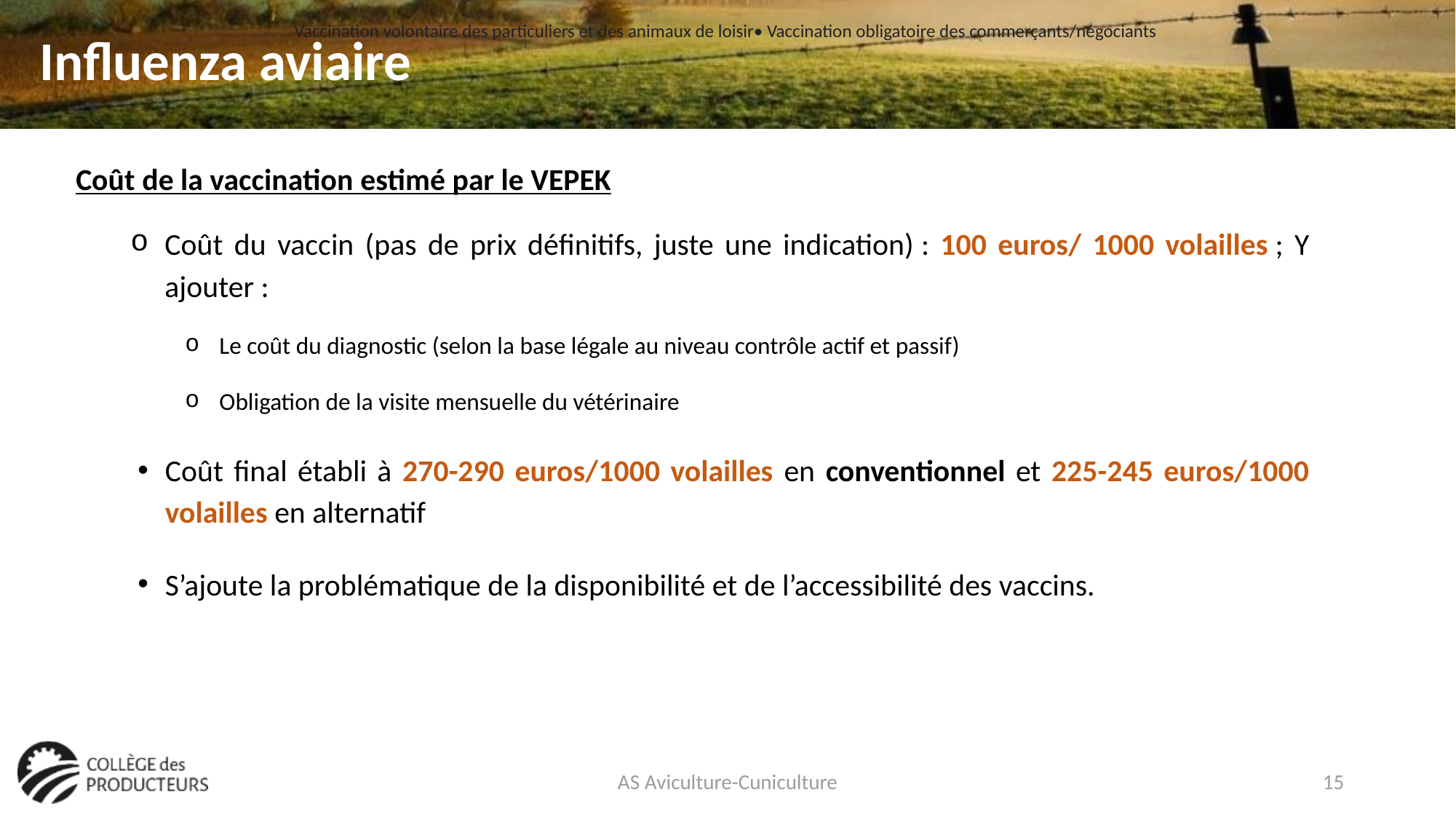

Vaccination volontaire des particuliers et des animaux de loisir• Vaccination obligatoire des commerçants/négociants
# Influenza aviaire
Coût de la vaccination estimé par le VEPEK
Coût du vaccin (pas de prix définitifs, juste une indication) : 100 euros/ 1000 volailles ; Y ajouter :
Le coût du diagnostic (selon la base légale au niveau contrôle actif et passif)
Obligation de la visite mensuelle du vétérinaire
Coût final établi à 270-290 euros/1000 volailles en conventionnel et 225-245 euros/1000 volailles en alternatif
S’ajoute la problématique de la disponibilité et de l’accessibilité des vaccins.

AS Aviculture-Cuniculture
15